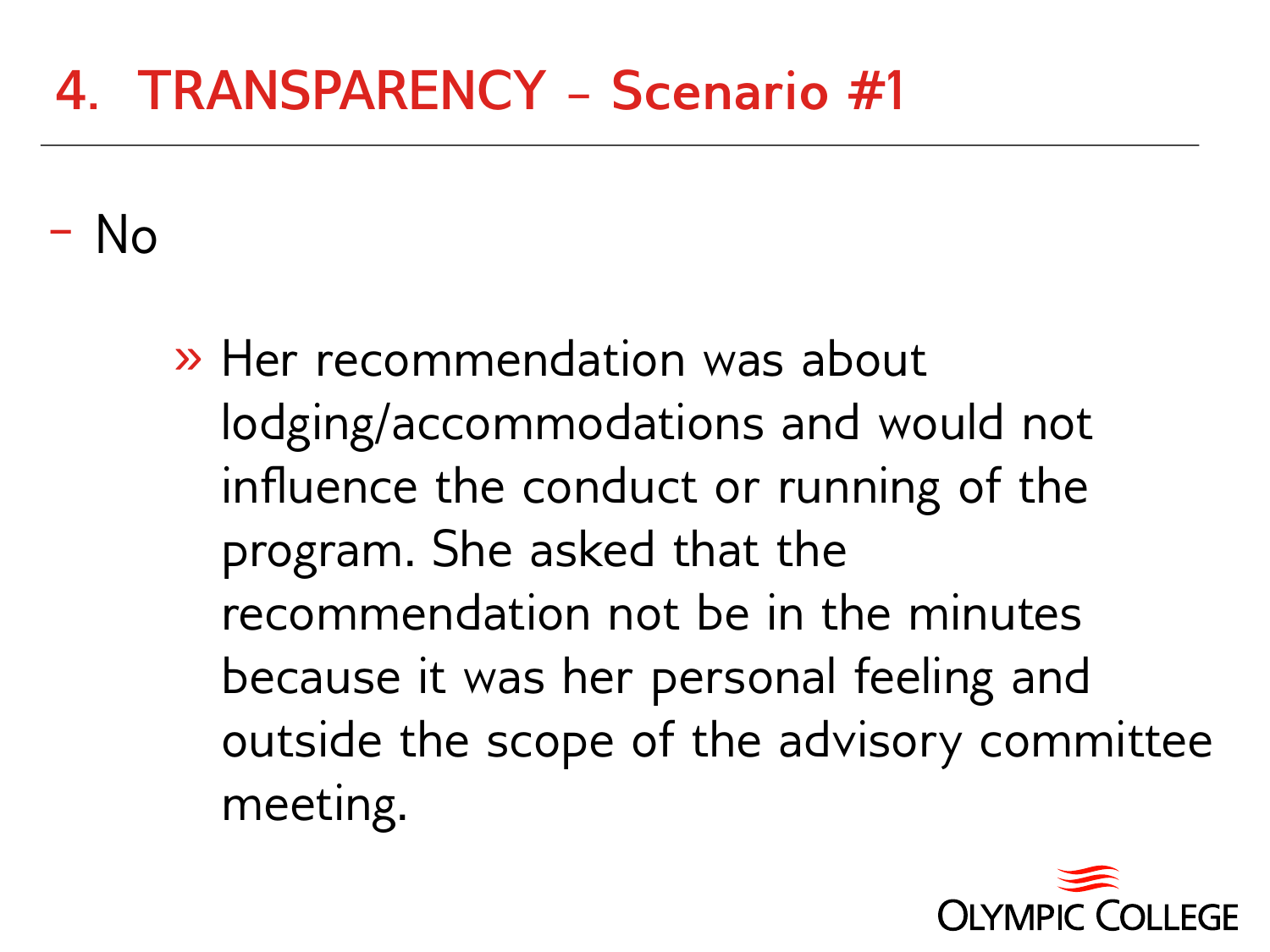

# 4.  TRANSPARENCY – Scenario #1
No

Her recommendation was about lodging/accommodations and would not influence the conduct or running of the program. She asked that the recommendation not be in the minutes because it was her personal feeling and outside the scope of the advisory committee meeting.